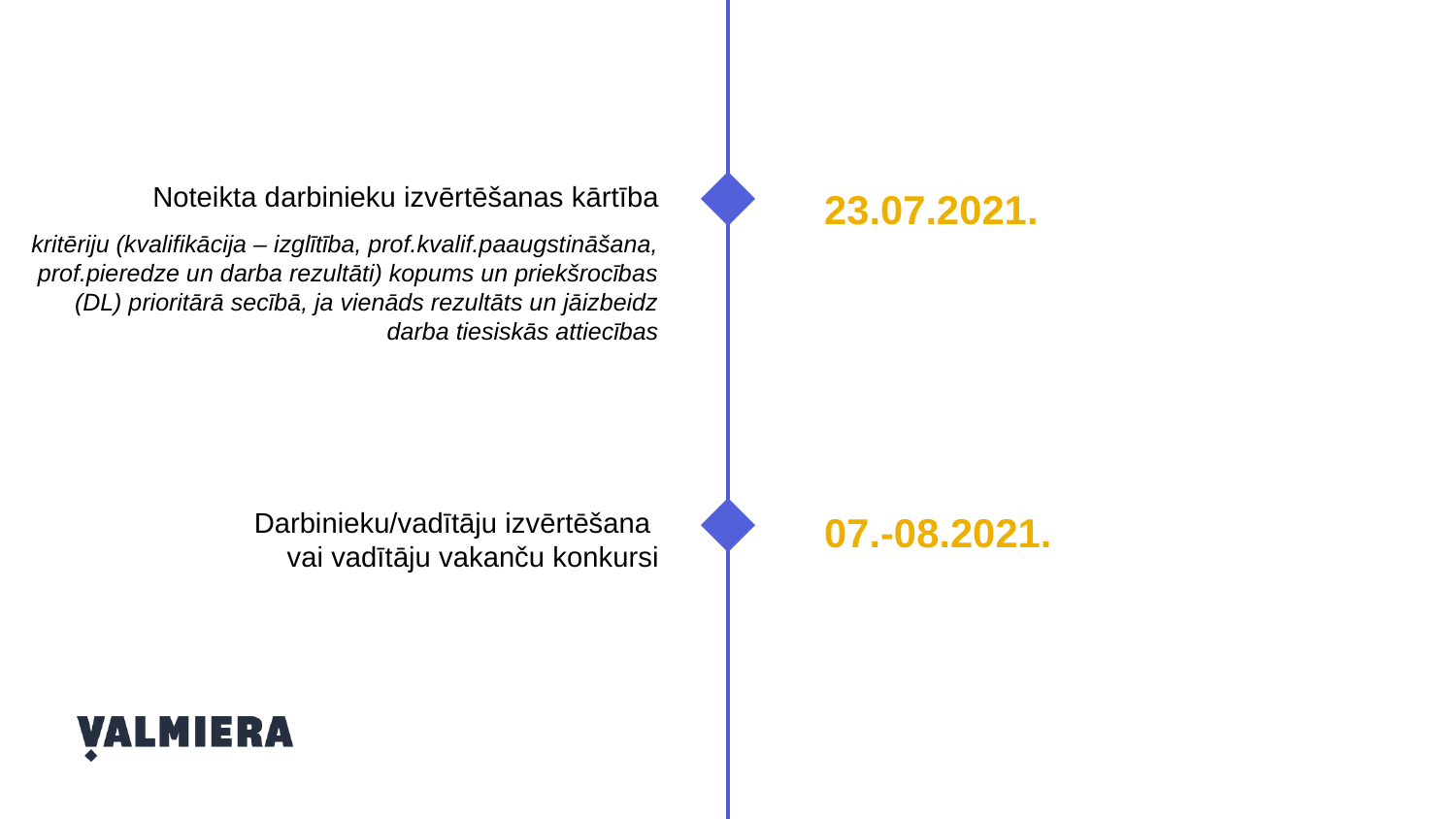

Noteikta darbinieku izvērtēšanas kārtība
23.07.2021.

kritēriju (kvalifikācija – izglītība, prof.kvalif.paaugstināšana, prof.pieredze un darba rezultāti) kopums un priekšrocības (DL) prioritārā secībā, ja vienāds rezultāts un jāizbeidz darba tiesiskās attiecības
Darbinieku/vadītāju izvērtēšana
vai vadītāju vakanču konkursi
07.-08.2021.